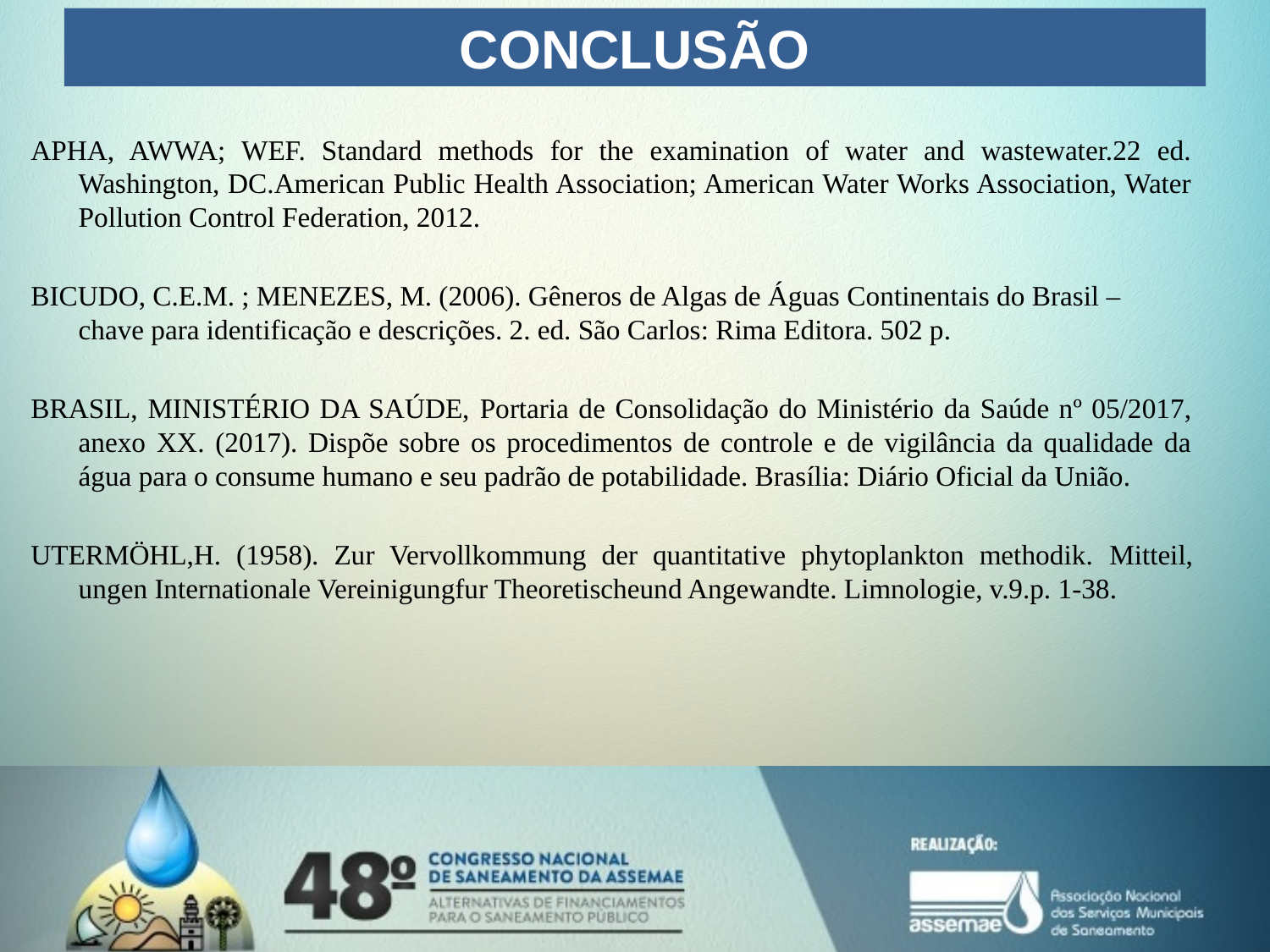

# CONCLUSÃO

APHA, AWWA; WEF. Standard methods for the examination of water and wastewater.22 ed. Washington, DC.American Public Health Association; American Water Works Association, Water Pollution Control Federation, 2012.

BICUDO, C.E.M. ; MENEZES, M. (2006). Gêneros de Algas de Águas Continentais do Brasil –           chave para identificação e descrições. 2. ed. São Carlos: Rima Editora. 502 p.

BRASIL, MINISTÉRIO DA SAÚDE, Portaria de Consolidação do Ministério da Saúde nº 05/2017, anexo XX. (2017). Dispõe sobre os procedimentos de controle e de vigilância da qualidade da água para o consume humano e seu padrão de potabilidade. Brasília: Diário Oficial da União.

UTERMÖHL,H. (1958). Zur Vervollkommung der quantitative phytoplankton methodik. Mitteil, ungen Internationale Vereinigungfur Theoretischeund Angewandte. Limnologie, v.9.p. 1-38.